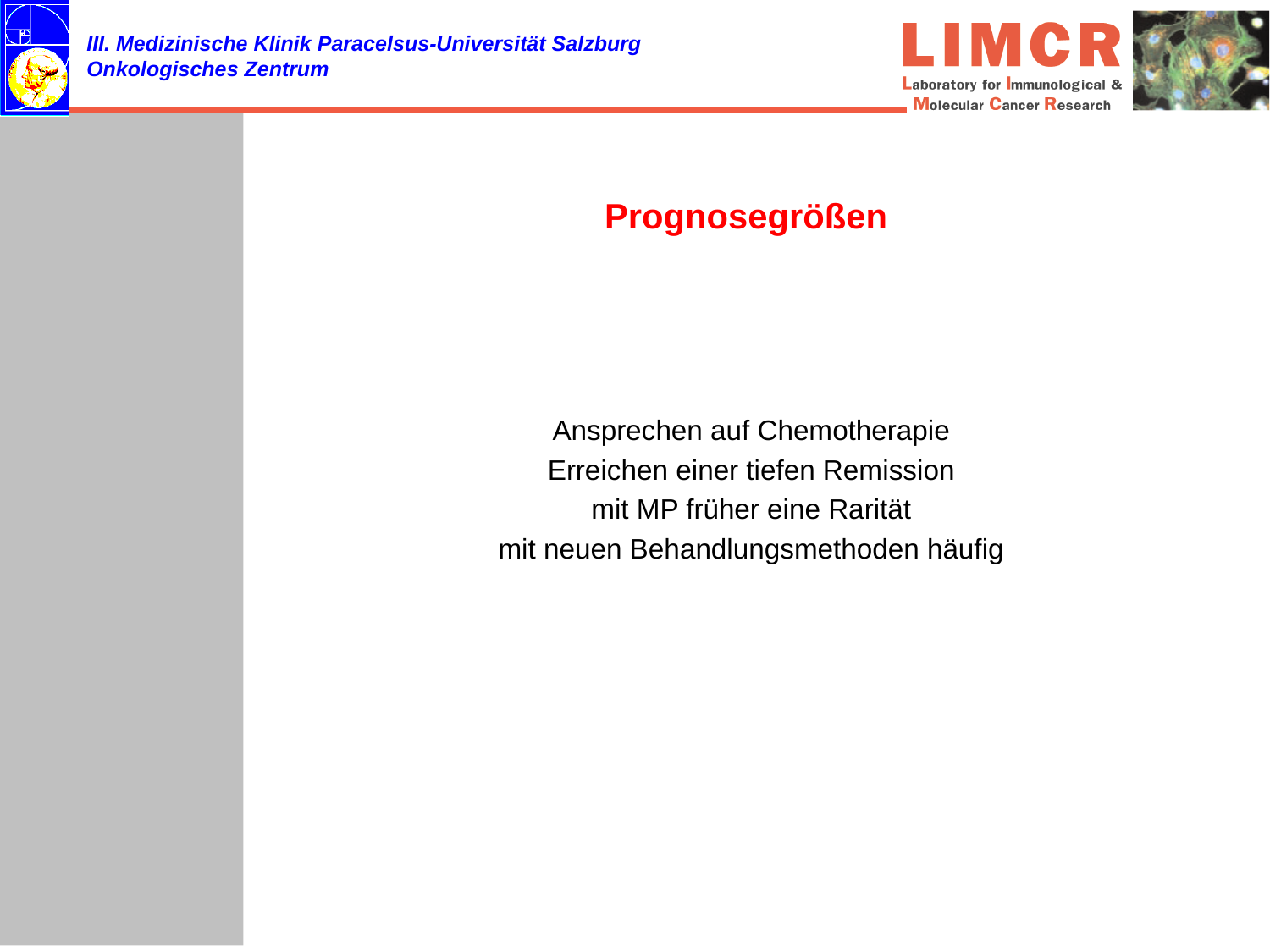

# Prognosegrößen
Ansprechen auf Chemotherapie
Erreichen einer tiefen Remission
mit MP früher eine Rarität
mit neuen Behandlungsmethoden häufig